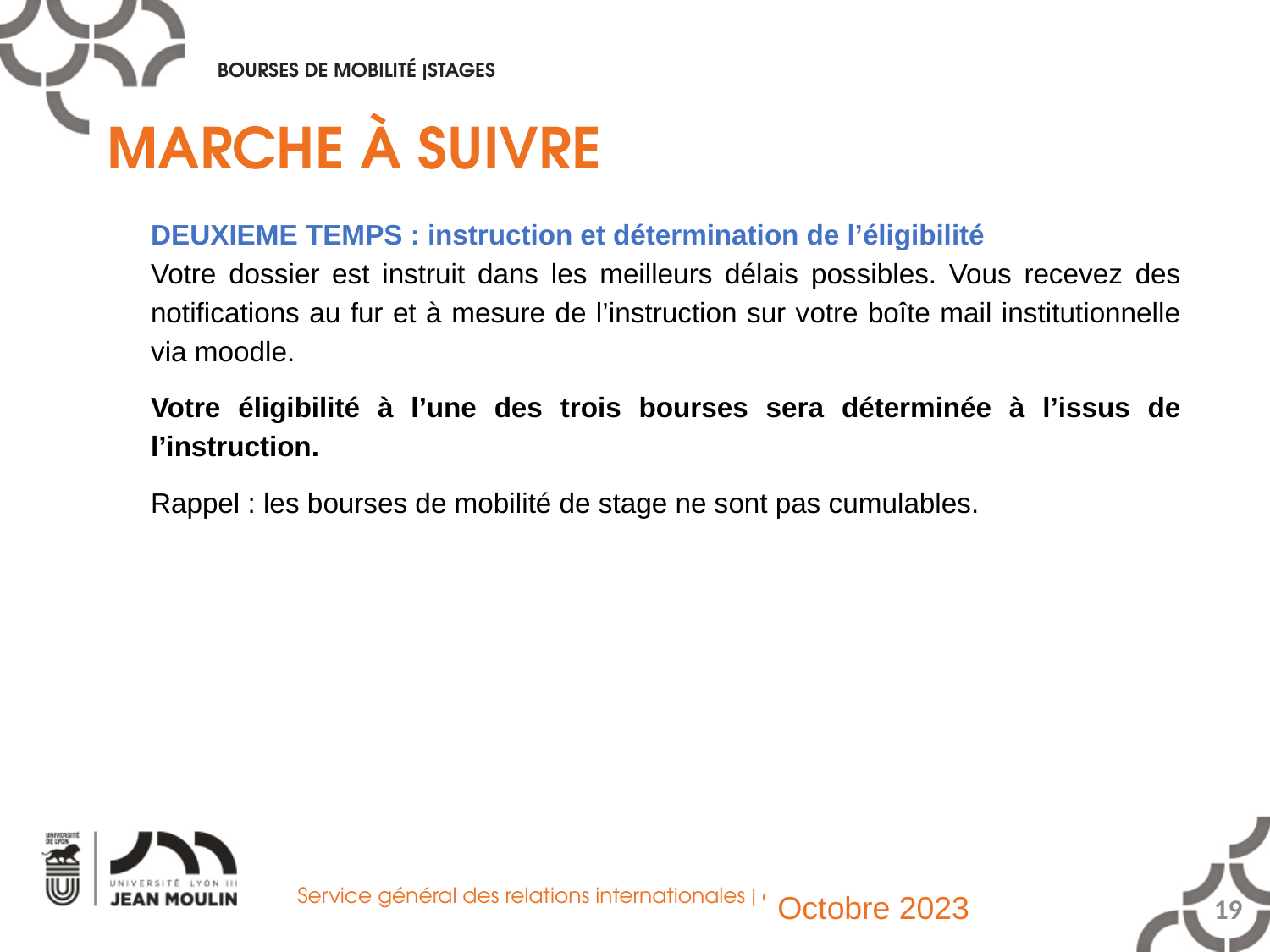

BOURSES DE MOBILITÉ |STAGES
MARCHE À SUIVRE
DEUXIEME TEMPS : instruction et détermination de l’éligibilité
Votre dossier est instruit dans les meilleurs délais possibles. Vous recevez des notifications au fur et à mesure de l’instruction sur votre boîte mail institutionnelle via moodle.
Votre éligibilité à l’une des trois bourses sera déterminée à l’issus de l’instruction.
Rappel : les bourses de mobilité de stage ne sont pas cumulables.
Octobre 2023
19